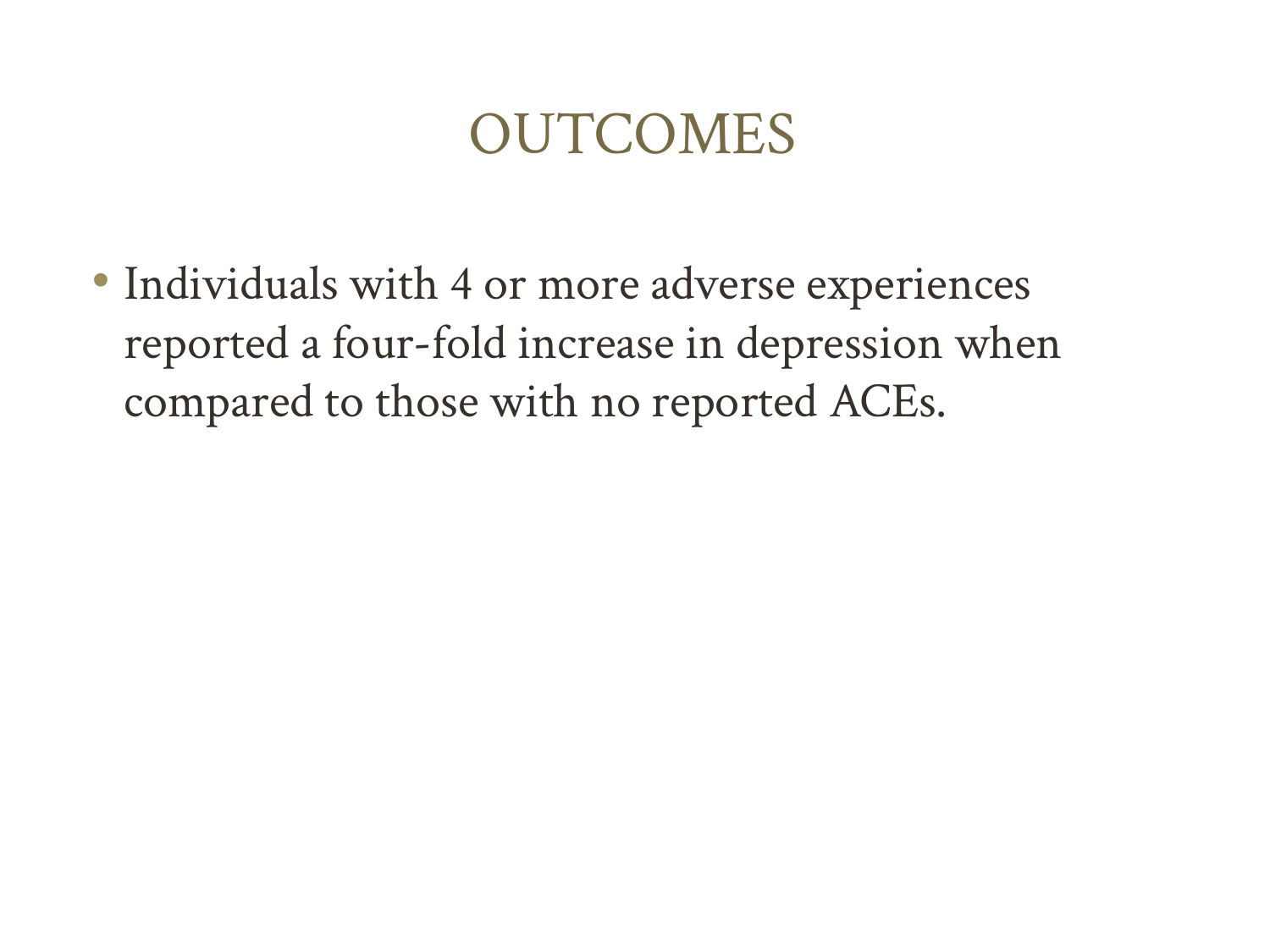

# outcomes
Individuals with 4 or more adverse experiences reported a four-fold increase in depression when compared to those with no reported ACEs.